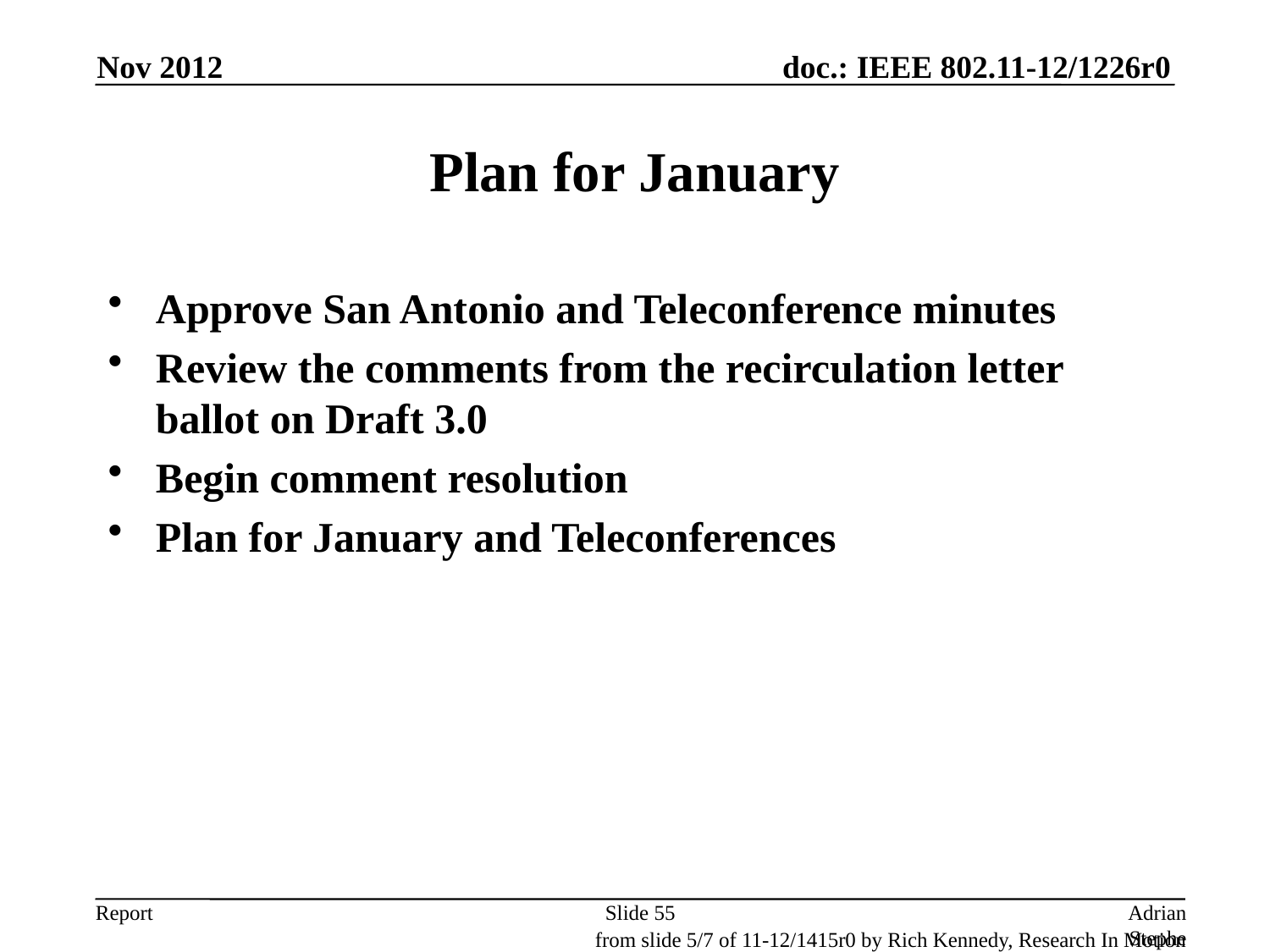

Nov 2012
# Plan for January
Approve San Antonio and Teleconference minutes
Review the comments from the recirculation letter ballot on Draft 3.0
Begin comment resolution
Plan for January and Teleconferences
Slide 55
Adrian Stephens, Intel Corporation
from slide 5/7 of 11-12/1415r0 by Rich Kennedy, Research In Motion